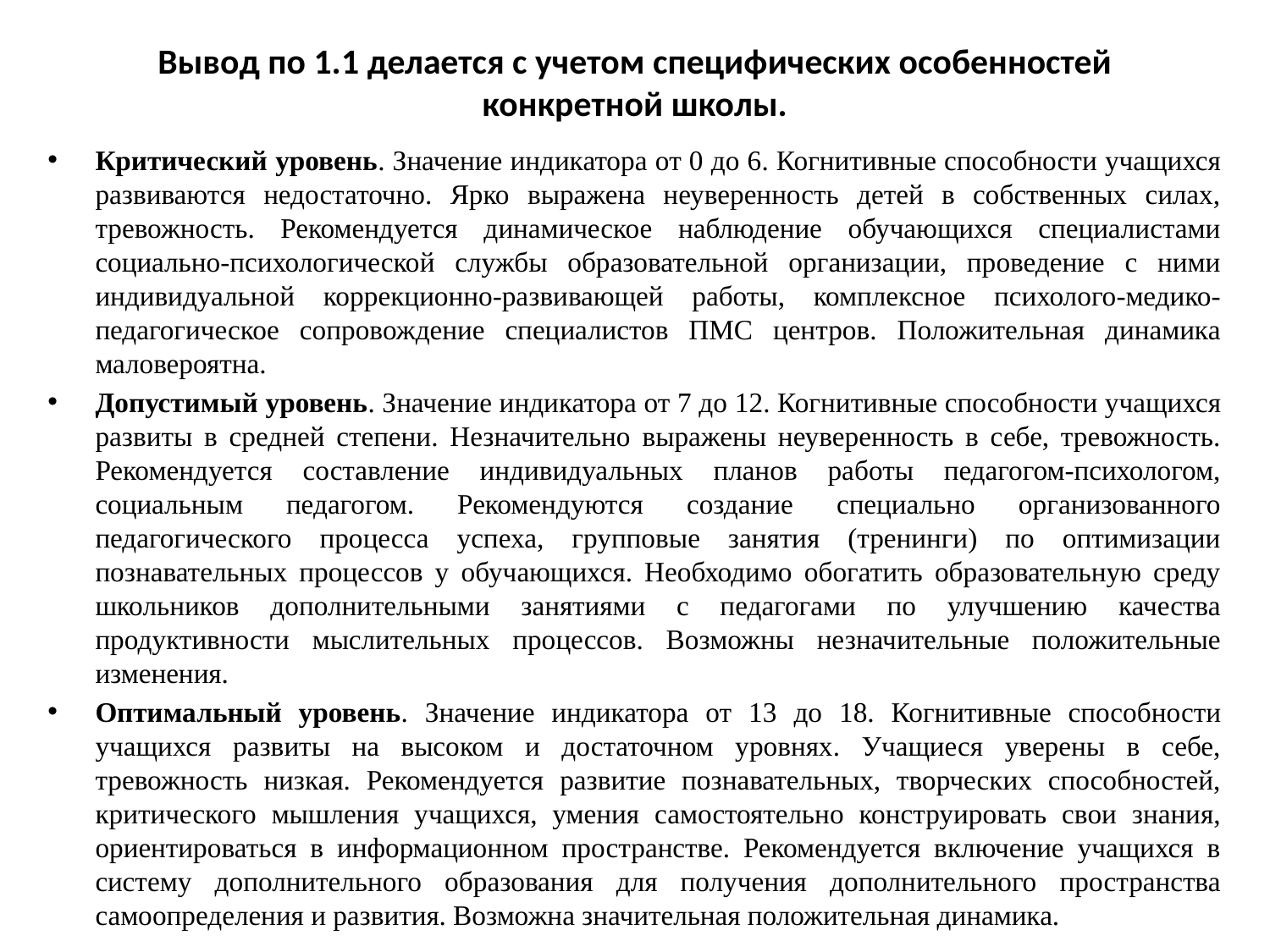

# Вывод по 1.1 делается с учетом специфических особенностей конкретной школы.
Критический уровень. Значение индикатора от 0 до 6. Когнитивные способности учащихся развиваются недостаточно. Ярко выражена неуверенность детей в собственных силах, тревожность. Рекомендуется динамическое наблюдение обучающихся специалистами социально-психологической службы образовательной организации, проведение с ними индивидуальной коррекционно-развивающей работы, комплексное психолого-медико-педагогическое сопровождение специалистов ПМС центров. Положительная динамика маловероятна.
Допустимый уровень. Значение индикатора от 7 до 12. Когнитивные способности учащихся развиты в средней степени. Незначительно выражены неуверенность в себе, тревожность. Рекомендуется составление индивидуальных планов работы педагогом-психологом, социальным педагогом. Рекомендуются создание специально организованного педагогического процесса успеха, групповые занятия (тренинги) по оптимизации познавательных процессов у обучающихся. Необходимо обогатить образовательную среду школьников дополнительными занятиями с педагогами по улучшению качества продуктивности мыслительных процессов. Возможны незначительные положительные изменения.
Оптимальный уровень. Значение индикатора от 13 до 18. Когнитивные способности учащихся развиты на высоком и достаточном уровнях. Учащиеся уверены в себе, тревожность низкая. Рекомендуется развитие познавательных, творческих способностей, критического мышления учащихся, умения самостоятельно конструировать свои знания, ориентироваться в информационном пространстве. Рекомендуется включение учащихся в систему дополнительного образования для получения дополнительного пространства самоопределения и развития. Возможна значительная положительная динамика.